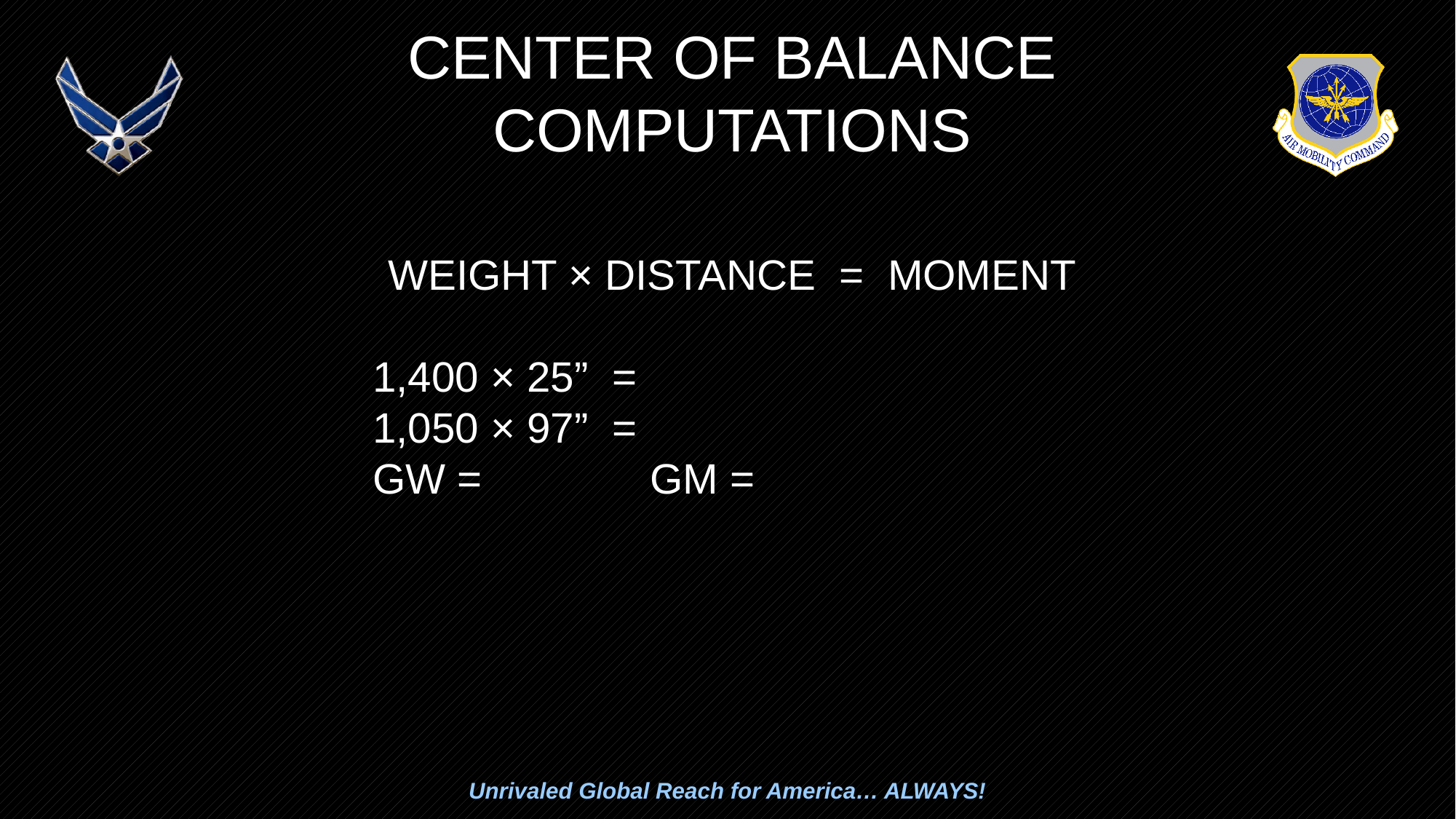

CENTER OF BALANCE COMPUTATIONS
WEIGHT × DISTANCE  =  MOMENT

	 1,400 × 25”  =
	 1,050 × 97”  =
	 GW = 	      GM =